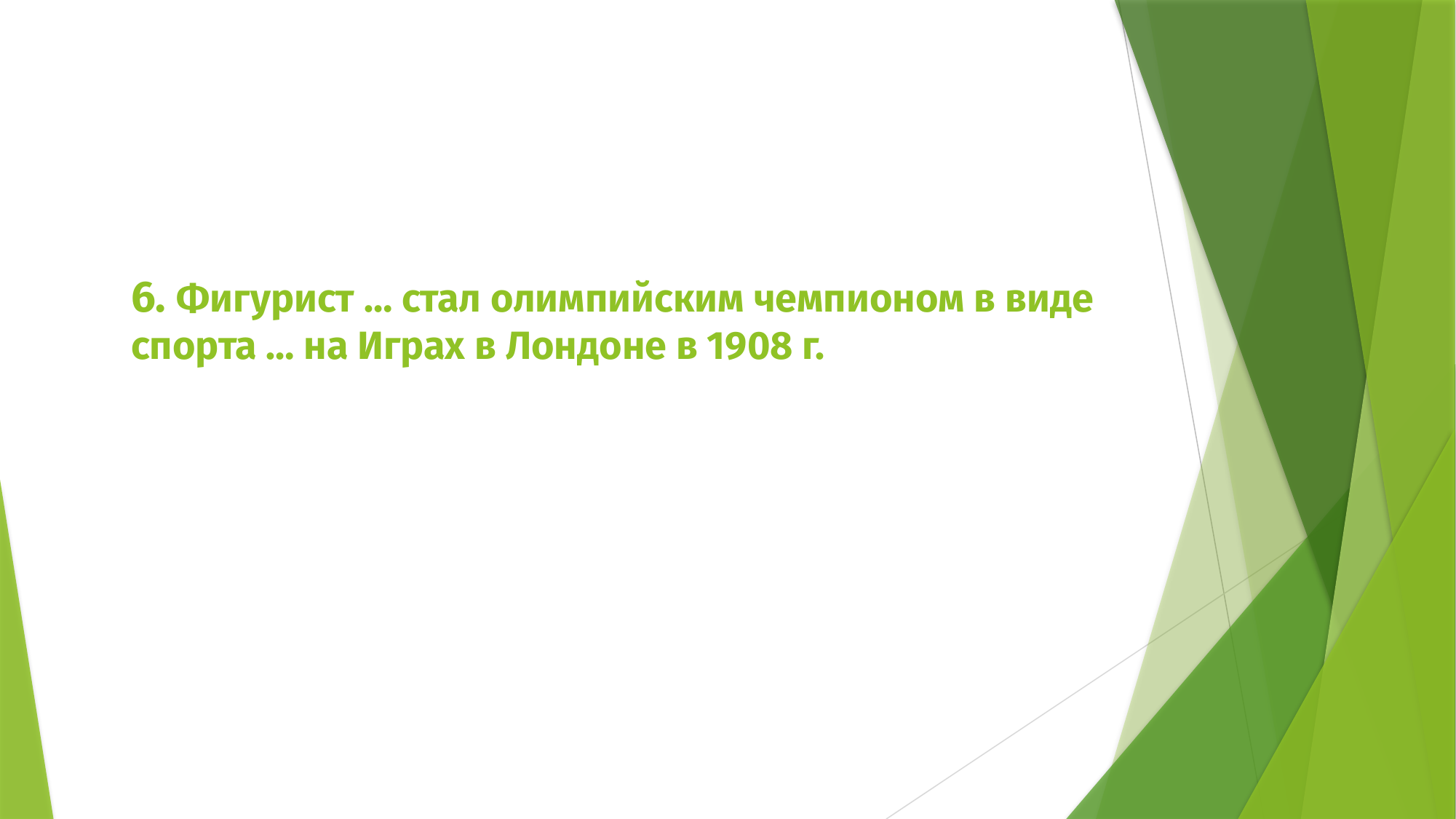

# 6. Фигурист … стал олимпийским чемпионом в виде спорта … на Играх в Лондоне в 1908 г.